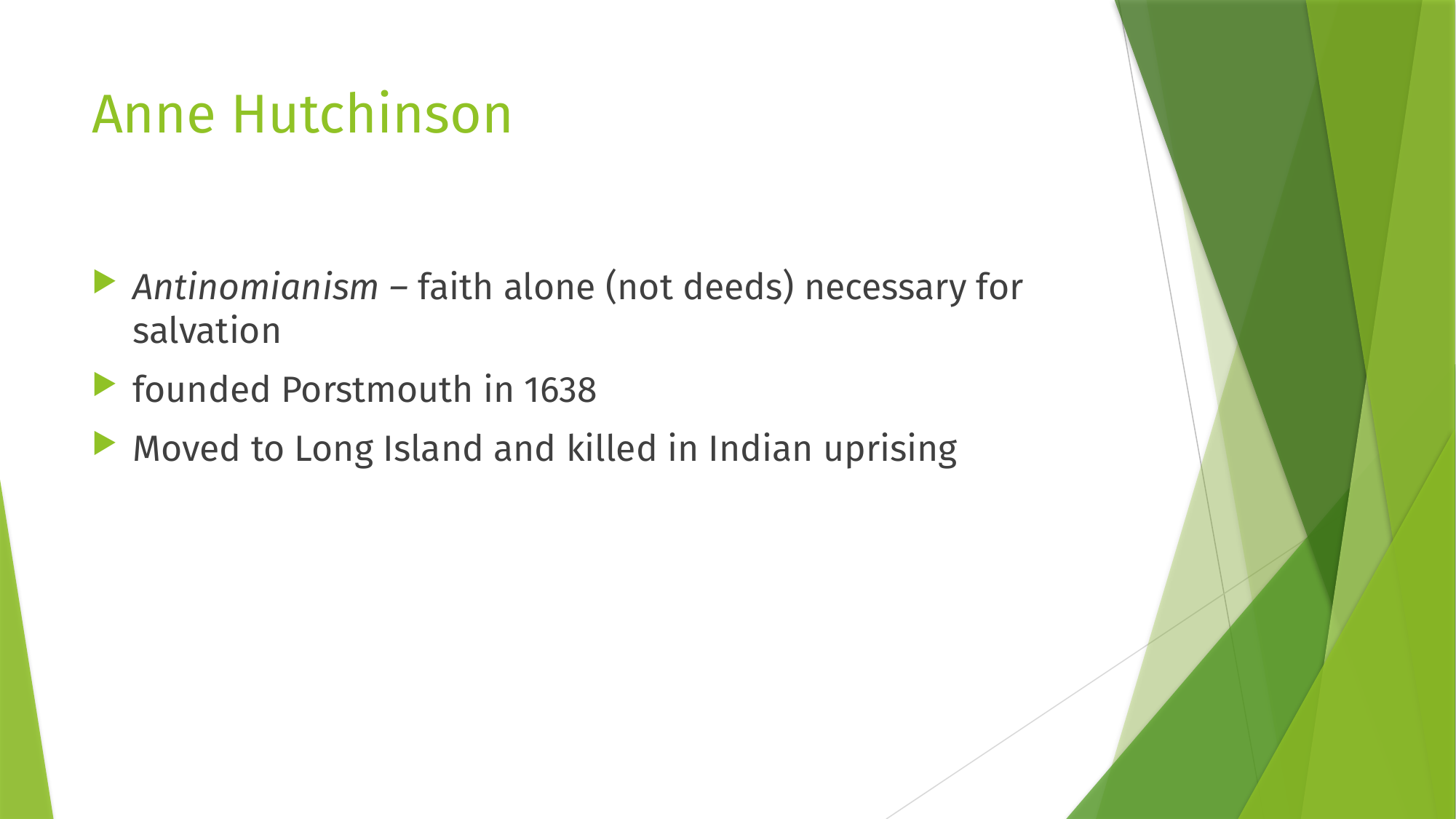

# Anne Hutchinson
Antinomianism – faith alone (not deeds) necessary for salvation
founded Porstmouth in 1638
Moved to Long Island and killed in Indian uprising